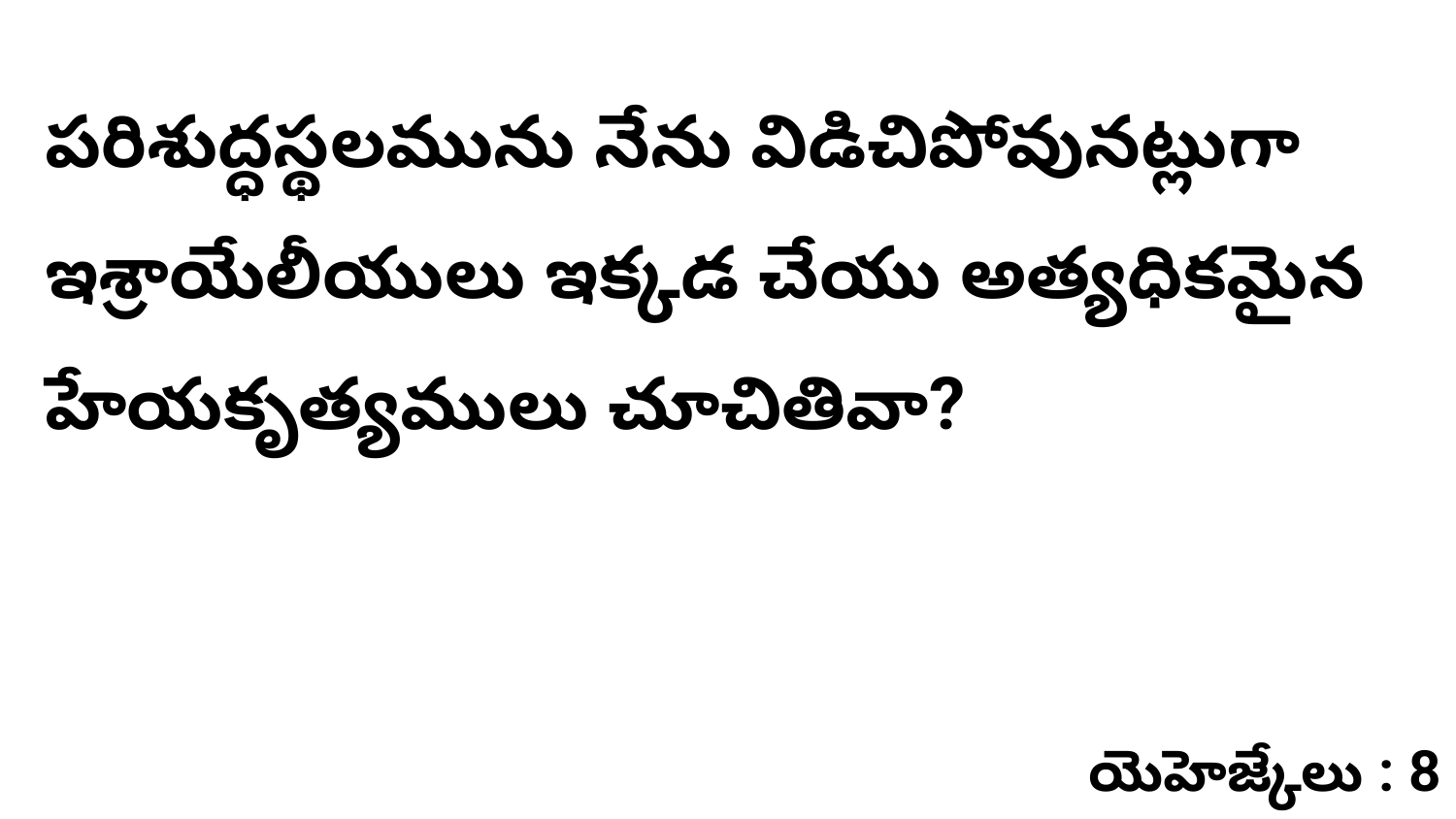

పరిశుద్ధస్థలమును నేను విడిచిపోవునట్లుగా ఇశ్రాయేలీయులు ఇక్కడ చేయు అత్యధికమైన హేయకృత్యములు చూచితివా?
యెహెజ్కేలు : 8